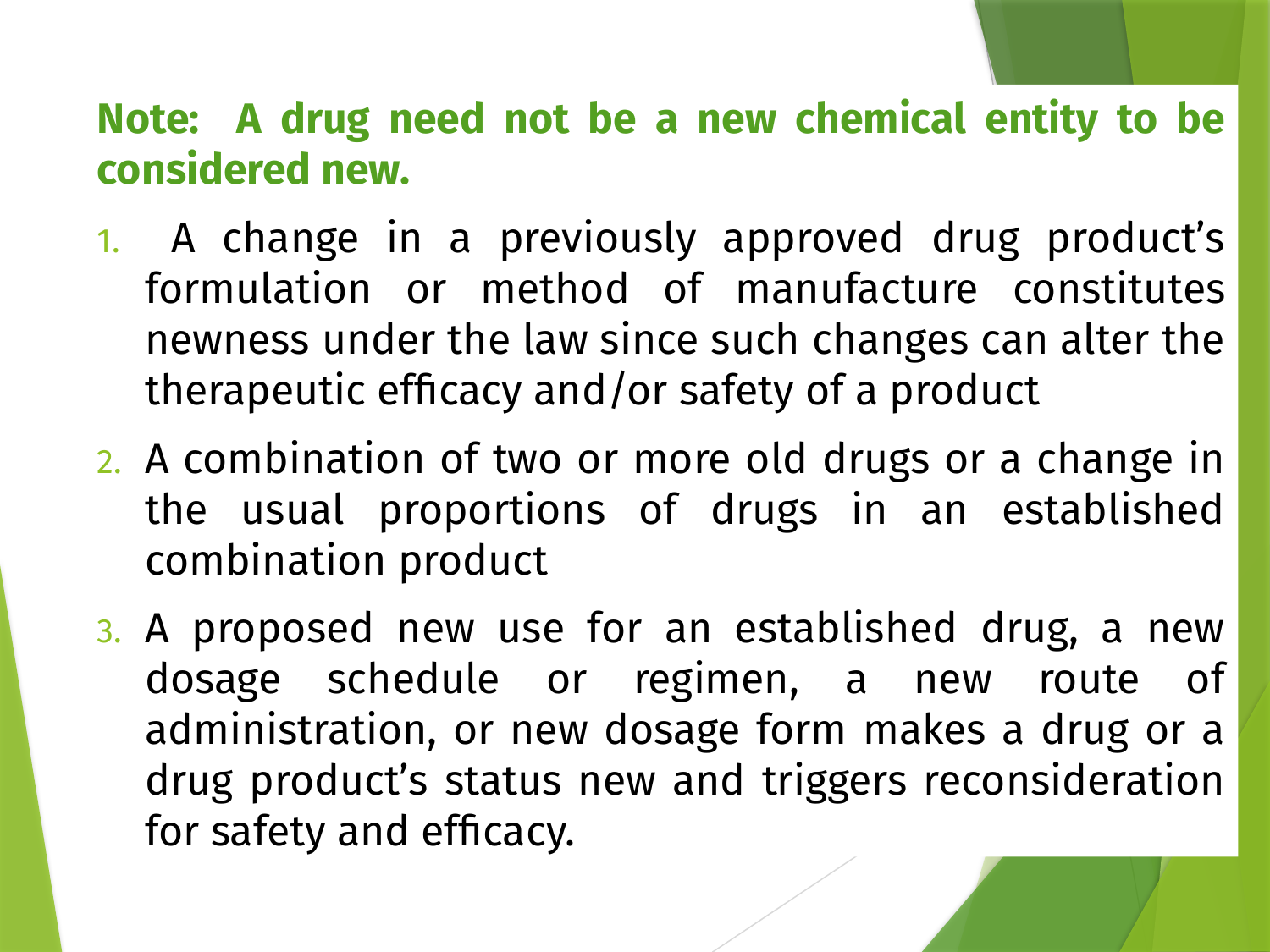

#
Note:  A drug need not be a new chemical entity to be considered new.
 A change in a previously approved drug product’s formulation or method of manufacture constitutes newness under the law since such changes can alter the therapeutic efficacy and/or safety of a product
A combination of two or more old drugs or a change in the usual proportions of drugs in an established combination product
A proposed new use for an established drug, a new dosage schedule or regimen, a new route of administration, or new dosage form makes a drug or a drug product’s status new and triggers reconsideration for safety and efficacy.